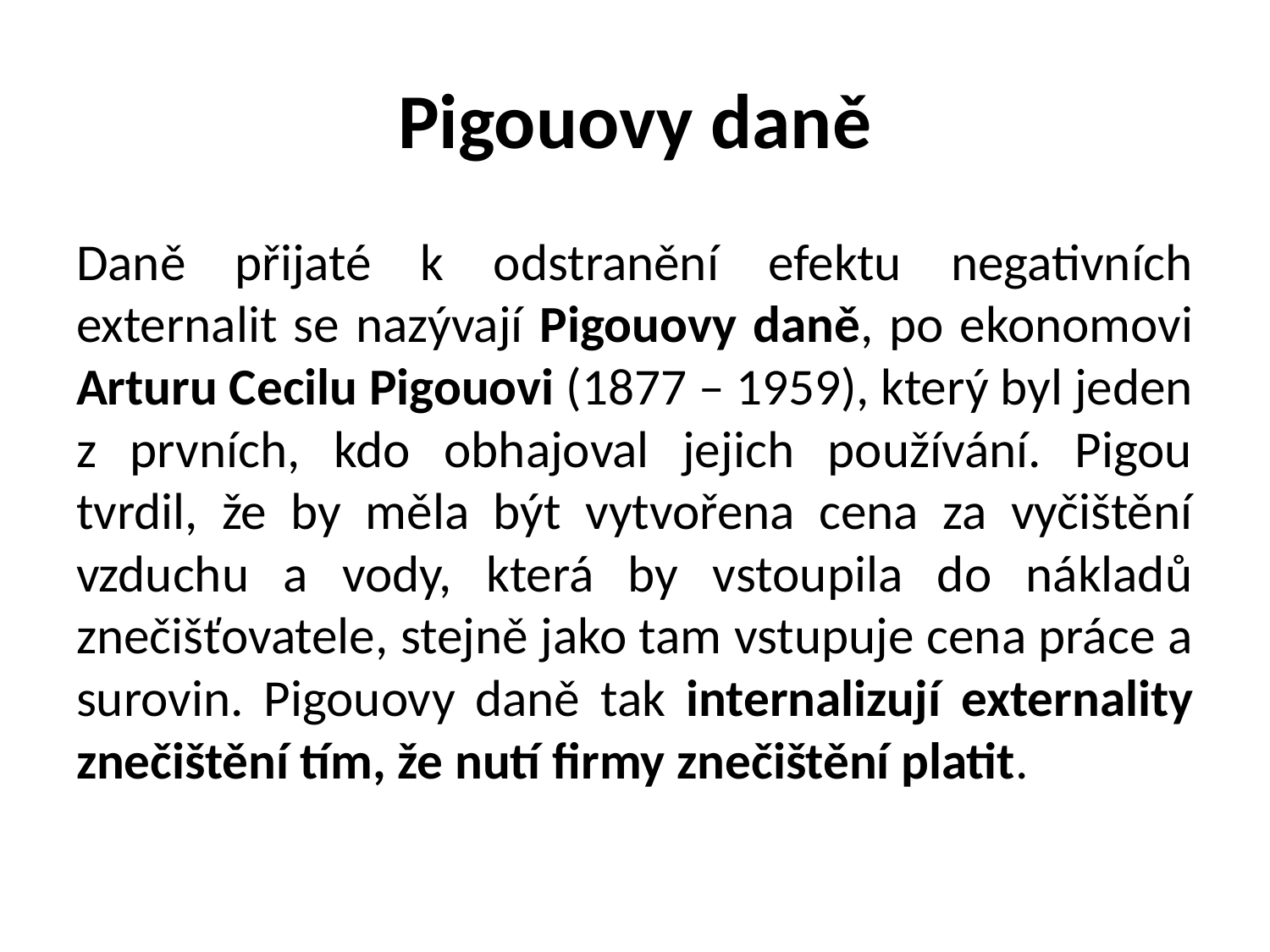

# Pigouovy daně
Daně přijaté k odstranění efektu negativních externalit se nazývají Pigouovy daně, po ekonomovi Arturu Cecilu Pigouovi (1877 – 1959), který byl jeden z prvních, kdo obhajoval jejich používání. Pigou tvrdil, že by měla být vytvořena cena za vyčištění vzduchu a vody, která by vstoupila do nákladů znečišťovatele, stejně jako tam vstupuje cena práce a surovin. Pigouovy daně tak internalizují externality znečištění tím, že nutí firmy znečištění platit.